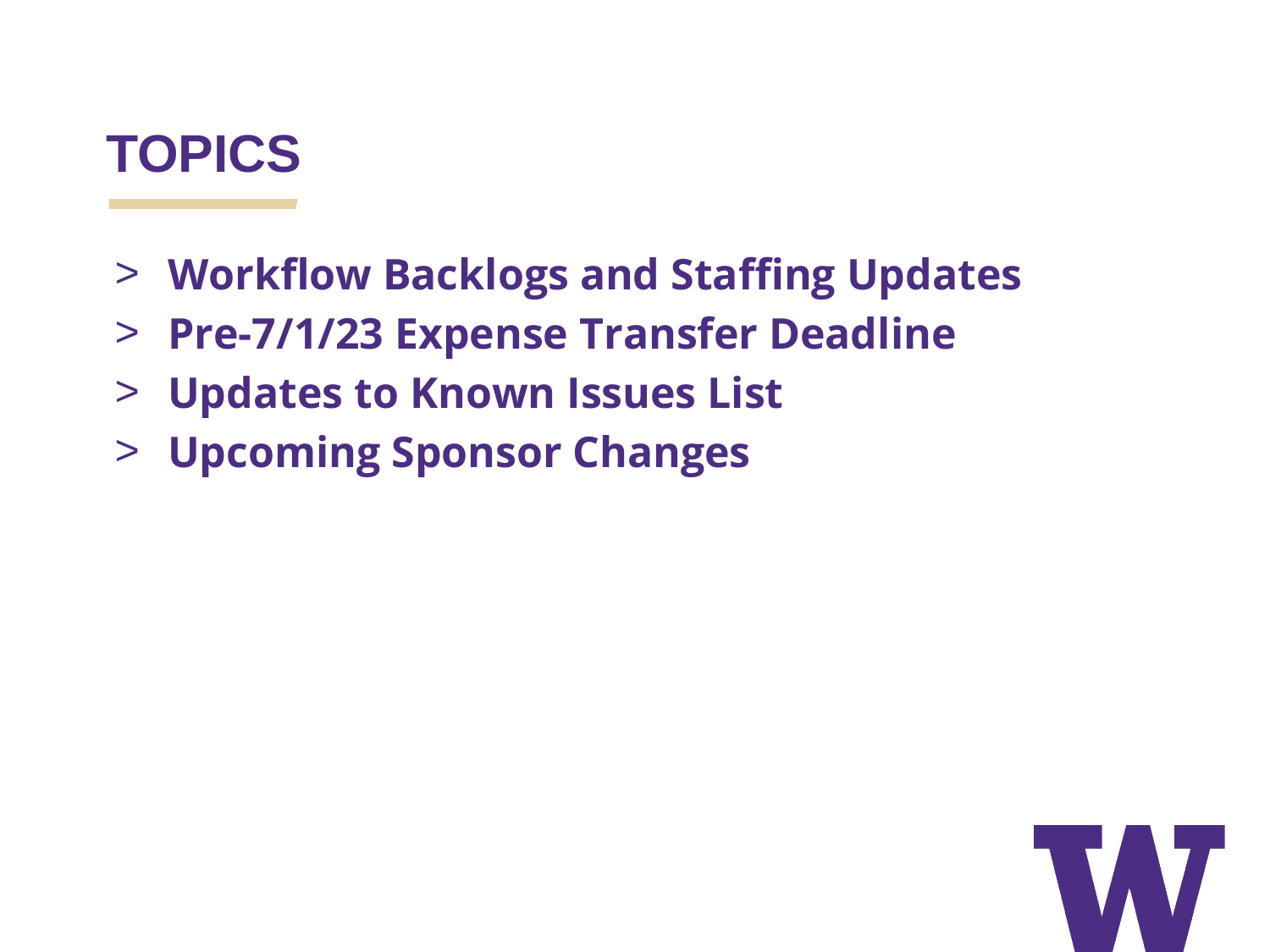

# TOPICS
Workflow Backlogs and Staffing Updates
Pre-7/1/23 Expense Transfer Deadline
Updates to Known Issues List
Upcoming Sponsor Changes